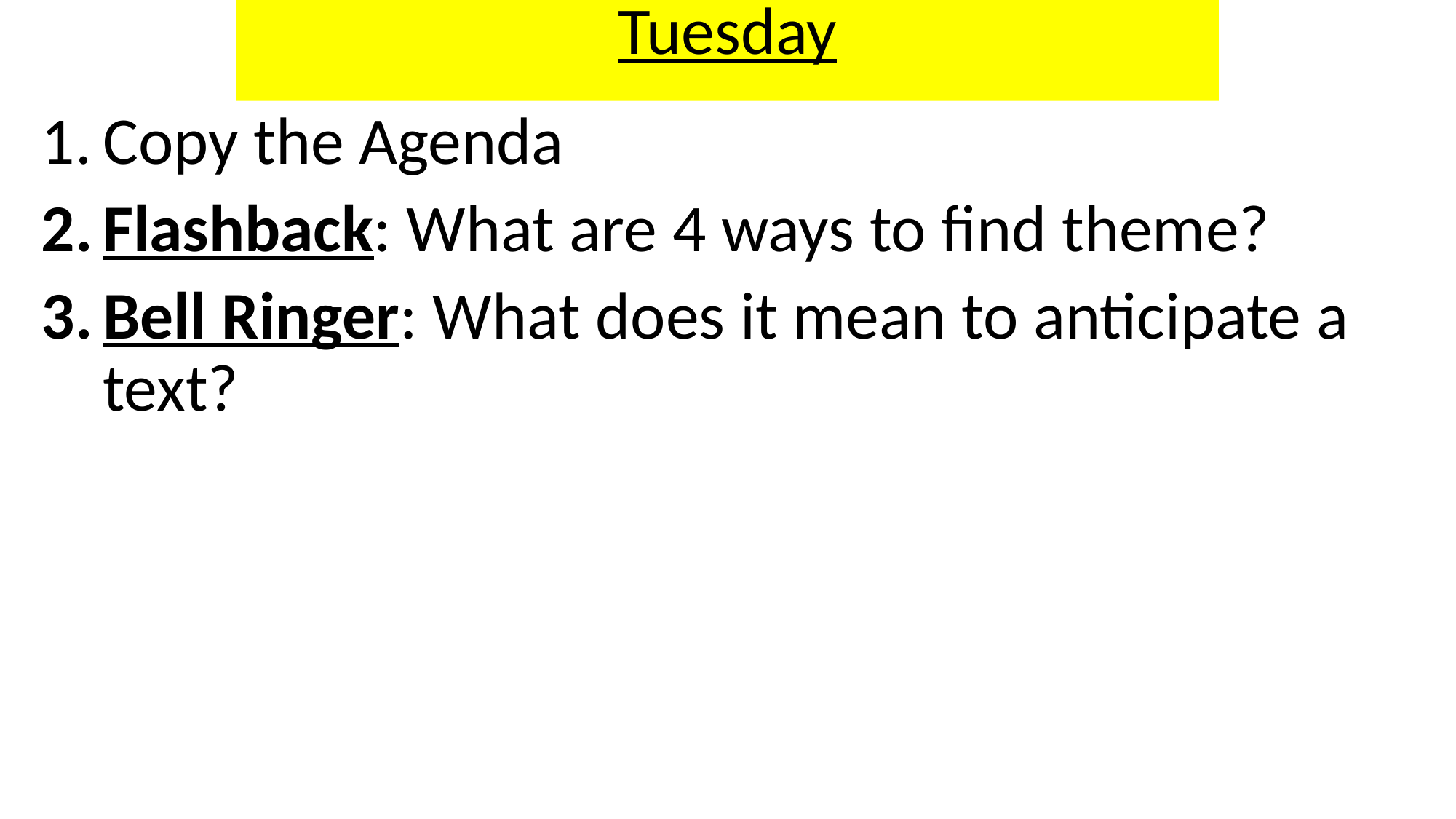

# Tuesday
Copy the Agenda
Flashback: What are 4 ways to find theme?
Bell Ringer: What does it mean to anticipate a text?